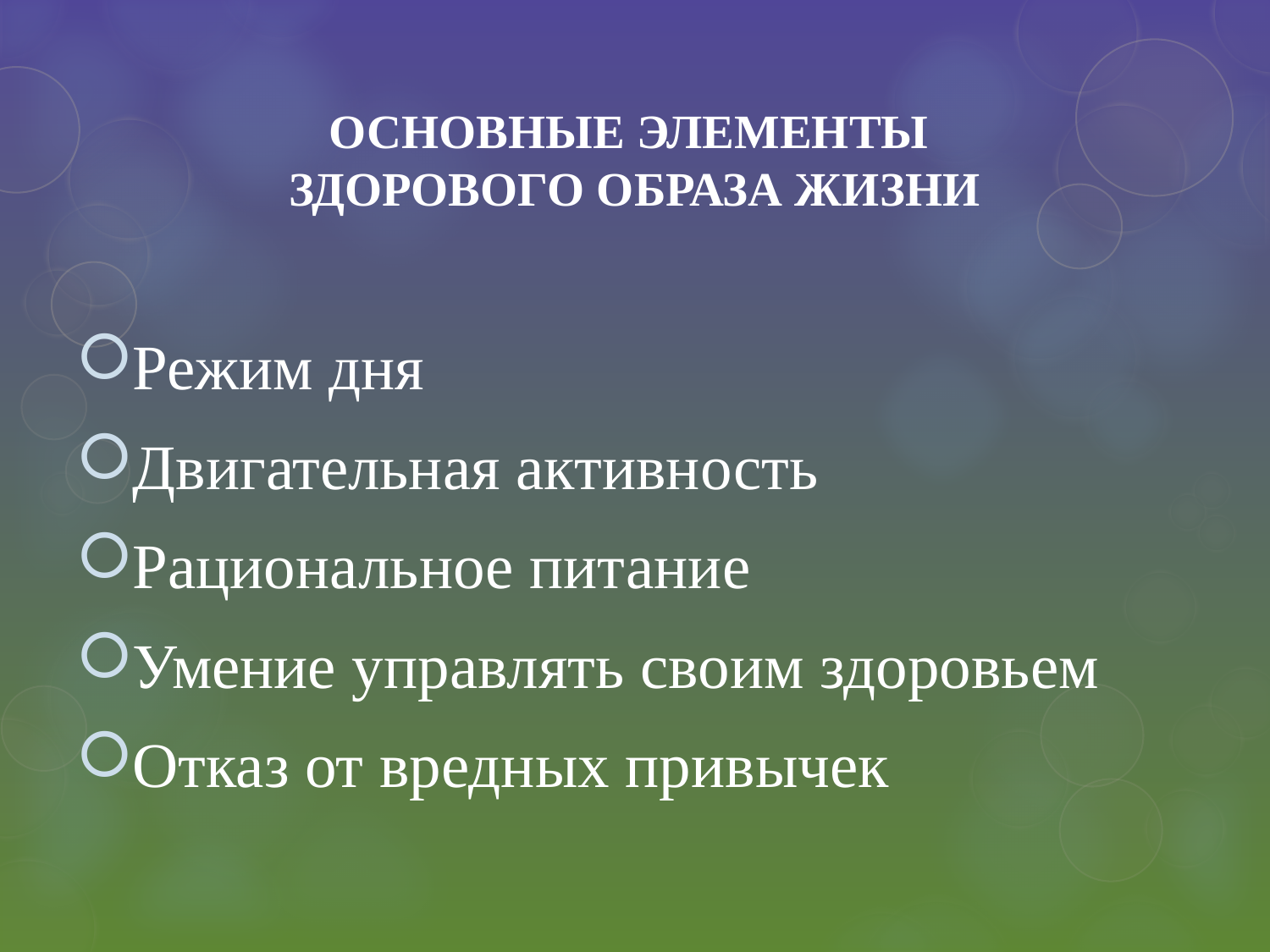

# ОСНОВНЫЕ ЭЛЕМЕНТЫ ЗДОРОВОГО ОБРАЗА ЖИЗНИ
Режим дня
Двигательная активность
Рациональное питание
Умение управлять своим здоровьем
Отказ от вредных привычек